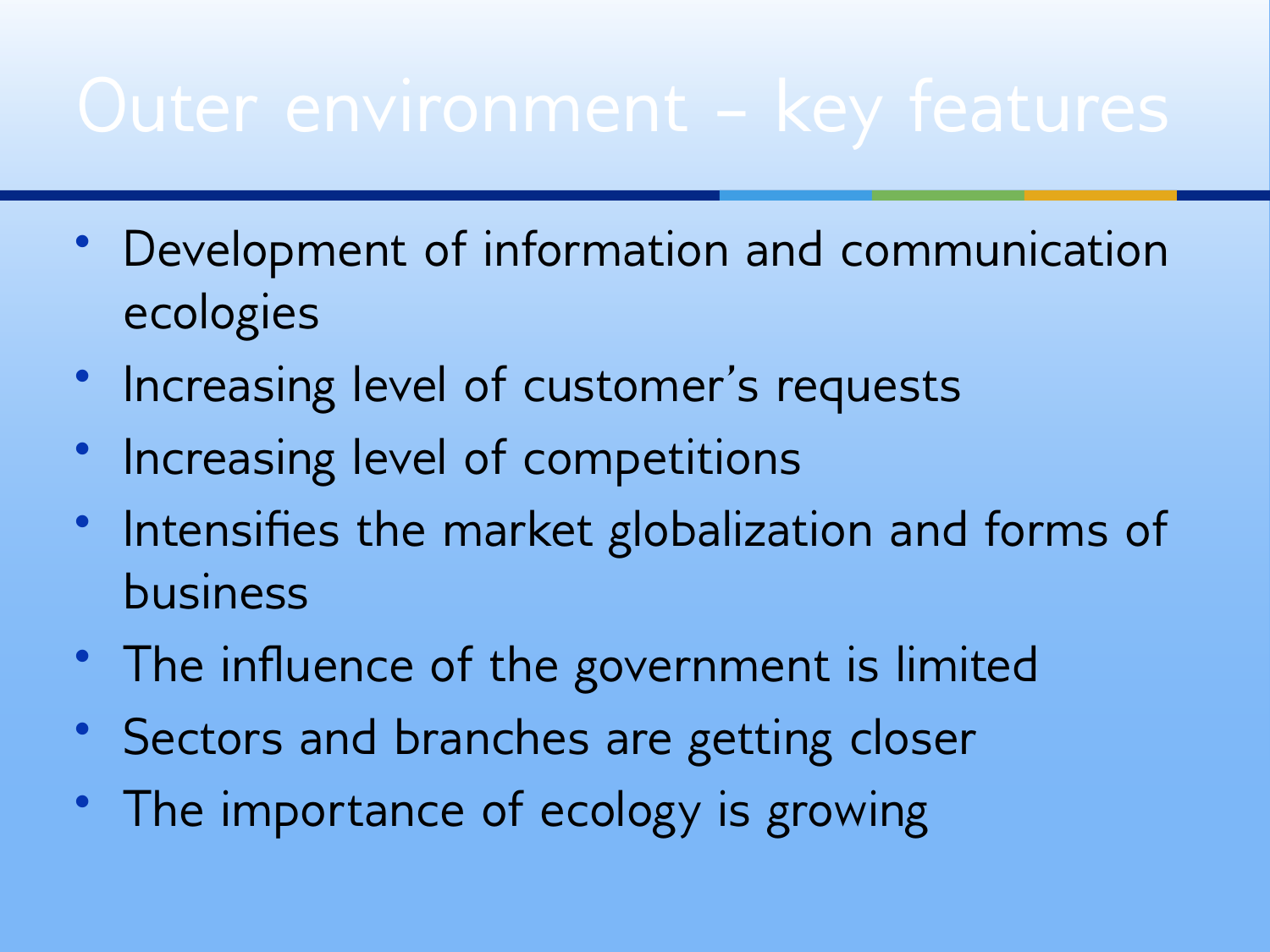

# Outer environment – key features
Development of information and communication ecologies
Increasing level of customer’s requests
Increasing level of competitions
Intensifies the market globalization and forms of business
The influence of the government is limited
Sectors and branches are getting closer
The importance of ecology is growing